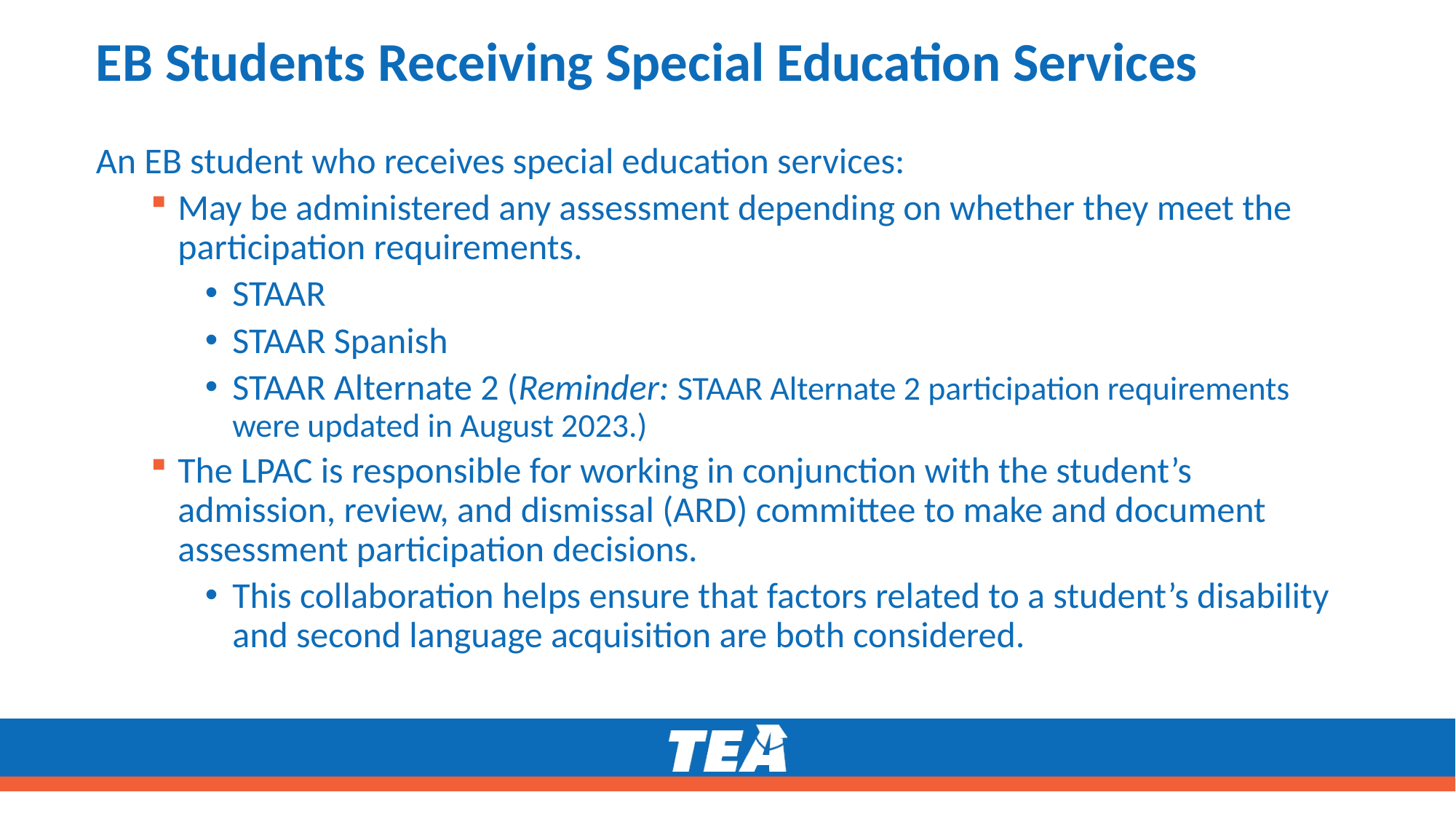

# EB Students Receiving Special Education Services
An EB student who receives special education services:
May be administered any assessment depending on whether they meet the participation requirements.
STAAR
STAAR Spanish
STAAR Alternate 2 (Reminder: STAAR Alternate 2 participation requirements were updated in August 2023.)
The LPAC is responsible for working in conjunction with the student’s admission, review, and dismissal (ARD) committee to make and document assessment participation decisions.
This collaboration helps ensure that factors related to a student’s disability and second language acquisition are both considered.